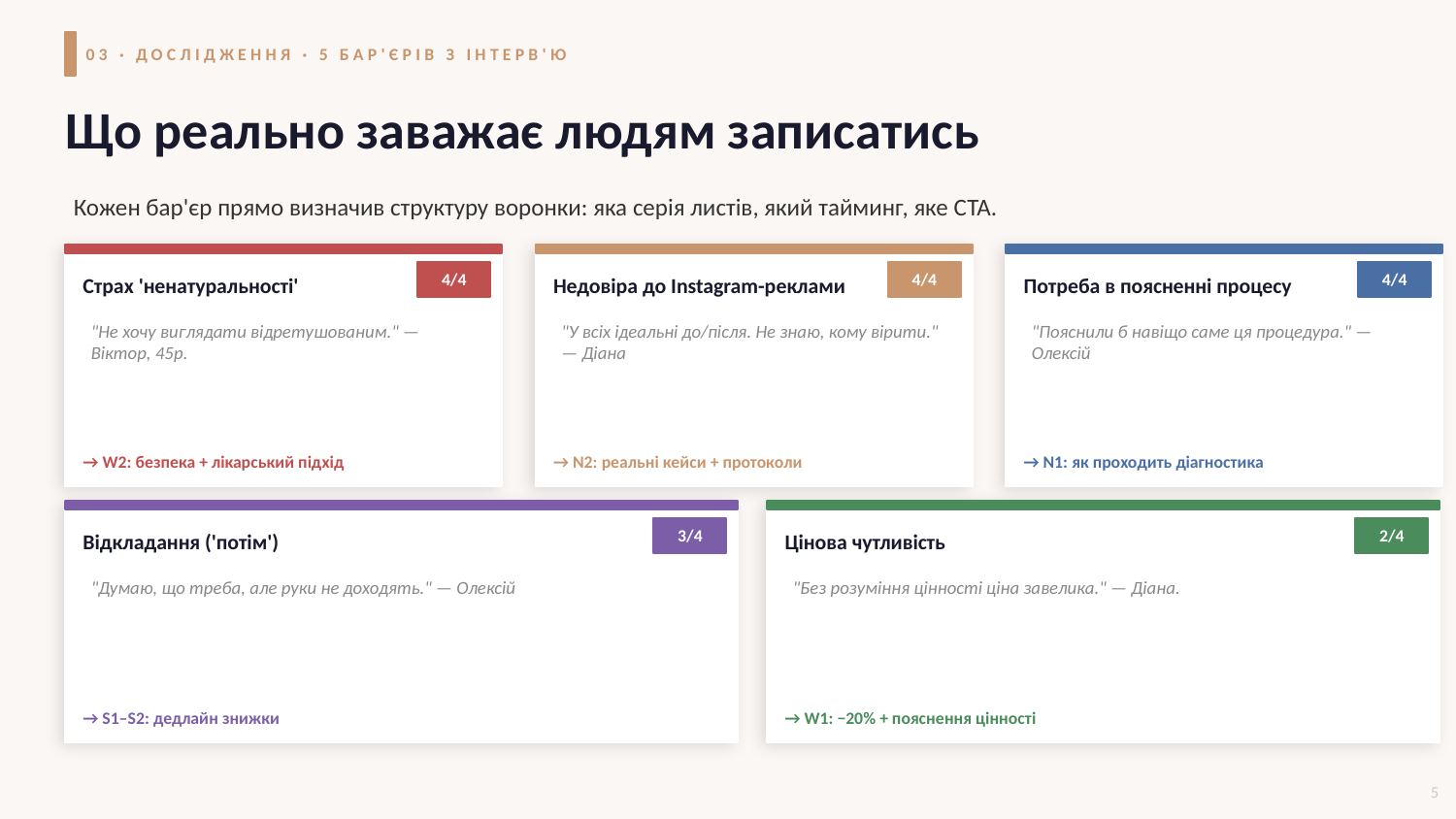

03 · ДОСЛІДЖЕННЯ · 5 БАР'ЄРІВ З ІНТЕРВ'Ю

Що реально заважає людям записатись
Кожен бар'єр прямо визначив структуру воронки: яка серія листів, який тайминг, яке CTA.

4/4

4/4

4/4
Страх 'ненатуральності'
Недовіра до Instagram-реклами
Потреба в поясненні процесу
"Не хочу виглядати відретушованим." — Віктор, 45р.
"У всіх ідеальні до/після. Не знаю, кому вірити." — Діана
"Пояснили б навіщо саме ця процедура." — Олексій
→ W2: безпека + лікарський підхід
→ N2: реальні кейси + протоколи
→ N1: як проходить діагностика

3/4

2/4
Відкладання ('потім')
Цінова чутливість
"Думаю, що треба, але руки не доходять." — Олексій
"Без розуміння цінності ціна завелика." — Діана.
→ S1–S2: дедлайн знижки
→ W1: −20% + пояснення цінності
5